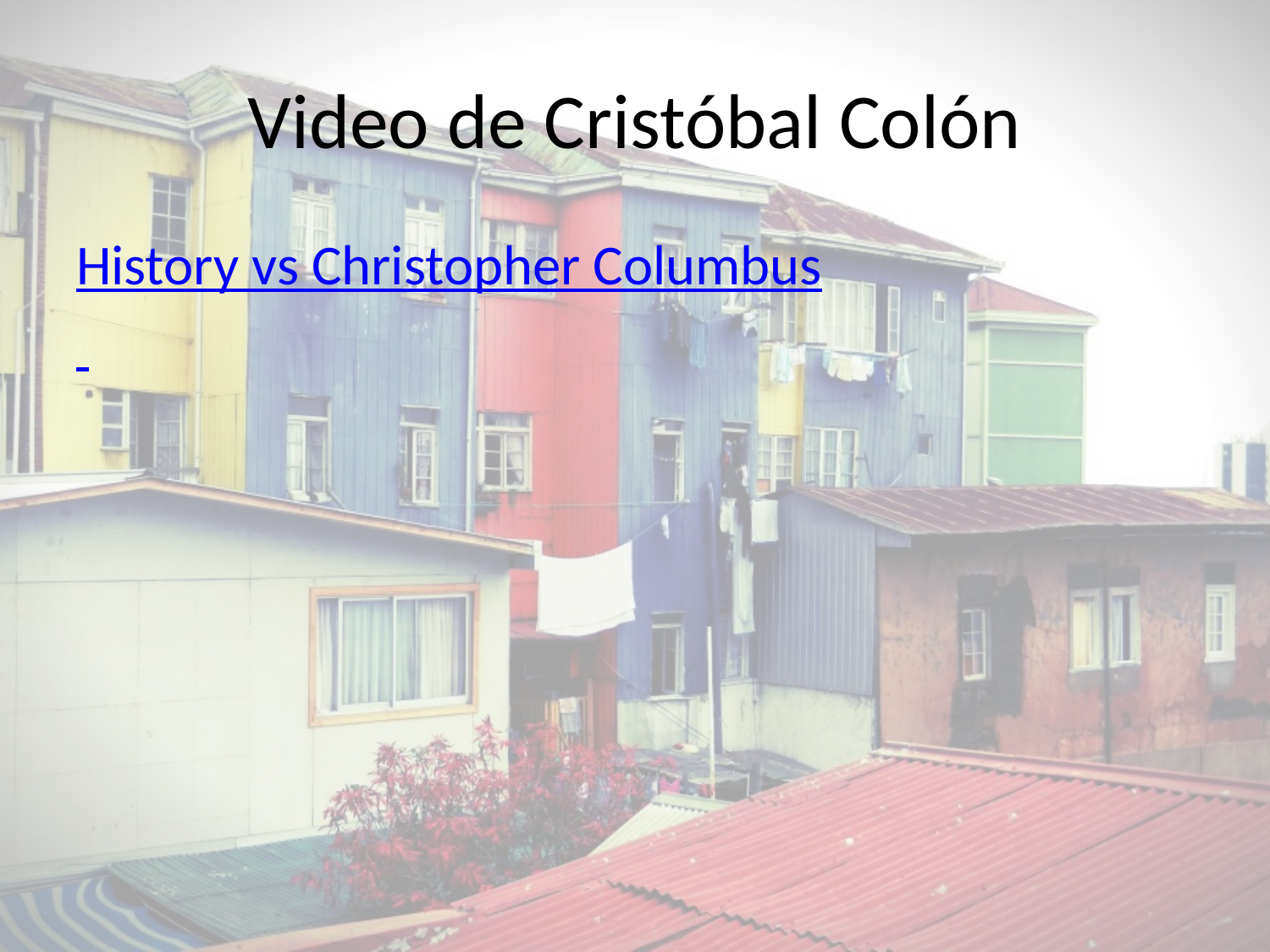

# Video de Cristóbal Colón
History vs Christopher Columbus